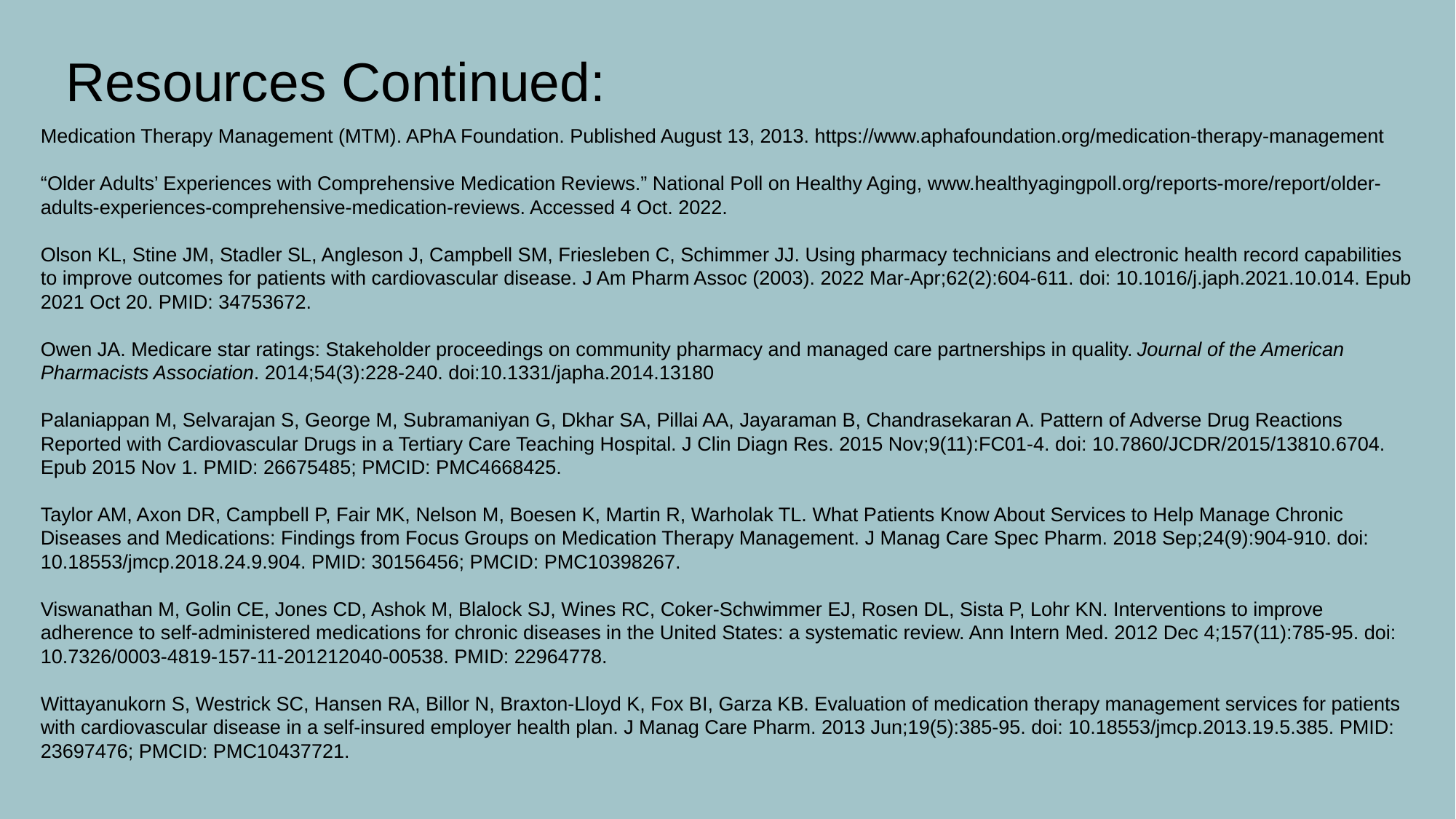

Resources Continued:

Medication Therapy Management (MTM). APhA Foundation. Published August 13, 2013. https://www.aphafoundation.org/medication-therapy-management

“Older Adults’ Experiences with Comprehensive Medication Reviews.” National Poll on Healthy Aging, www.healthyagingpoll.org/reports-more/report/older-adults-experiences-comprehensive-medication-reviews. Accessed 4 Oct. 2022.

Olson KL, Stine JM, Stadler SL, Angleson J, Campbell SM, Friesleben C, Schimmer JJ. Using pharmacy technicians and electronic health record capabilities to improve outcomes for patients with cardiovascular disease. J Am Pharm Assoc (2003). 2022 Mar-Apr;62(2):604-611. doi: 10.1016/j.japh.2021.10.014. Epub 2021 Oct 20. PMID: 34753672.

Owen JA. Medicare star ratings: Stakeholder proceedings on community pharmacy and managed care partnerships in quality. Journal of the American Pharmacists Association. 2014;54(3):228-240. doi:10.1331/japha.2014.13180

Palaniappan M, Selvarajan S, George M, Subramaniyan G, Dkhar SA, Pillai AA, Jayaraman B, Chandrasekaran A. Pattern of Adverse Drug Reactions Reported with Cardiovascular Drugs in a Tertiary Care Teaching Hospital. J Clin Diagn Res. 2015 Nov;9(11):FC01-4. doi: 10.7860/JCDR/2015/13810.6704. Epub 2015 Nov 1. PMID: 26675485; PMCID: PMC4668425.

Taylor AM, Axon DR, Campbell P, Fair MK, Nelson M, Boesen K, Martin R, Warholak TL. What Patients Know About Services to Help Manage Chronic Diseases and Medications: Findings from Focus Groups on Medication Therapy Management. J Manag Care Spec Pharm. 2018 Sep;24(9):904-910. doi: 10.18553/jmcp.2018.24.9.904. PMID: 30156456; PMCID: PMC10398267.

Viswanathan M, Golin CE, Jones CD, Ashok M, Blalock SJ, Wines RC, Coker-Schwimmer EJ, Rosen DL, Sista P, Lohr KN. Interventions to improve adherence to self-administered medications for chronic diseases in the United States: a systematic review. Ann Intern Med. 2012 Dec 4;157(11):785-95. doi: 10.7326/0003-4819-157-11-201212040-00538. PMID: 22964778.

Wittayanukorn S, Westrick SC, Hansen RA, Billor N, Braxton-Lloyd K, Fox BI, Garza KB. Evaluation of medication therapy management services for patients with cardiovascular disease in a self-insured employer health plan. J Manag Care Pharm. 2013 Jun;19(5):385-95. doi: 10.18553/jmcp.2013.19.5.385. PMID: 23697476; PMCID: PMC10437721.